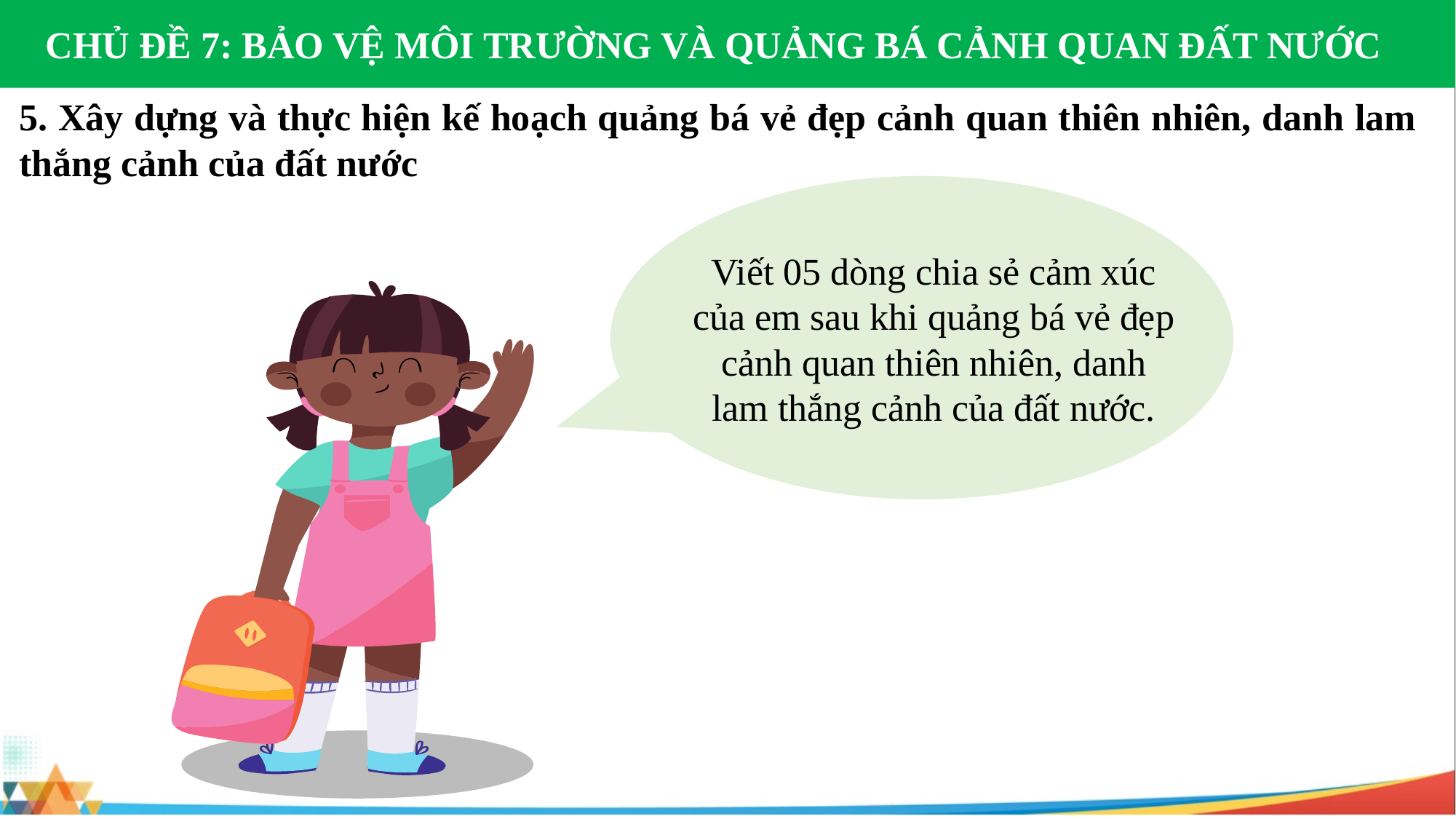

CHỦ ĐỀ 7: BẢO VỆ MÔI TRƯỜNG VÀ QUẢNG BÁ CẢNH QUAN ĐẤT NƯỚC
5. Xây dựng và thực hiện kế hoạch quảng bá vẻ đẹp cảnh quan thiên nhiên, danh lam thắng cảnh của đất nước

Viết 05 dòng chia sẻ cảm xúc của em sau khi quảng bá vẻ đẹp cảnh quan thiên nhiên, danh lam thắng cảnh của đất nước.